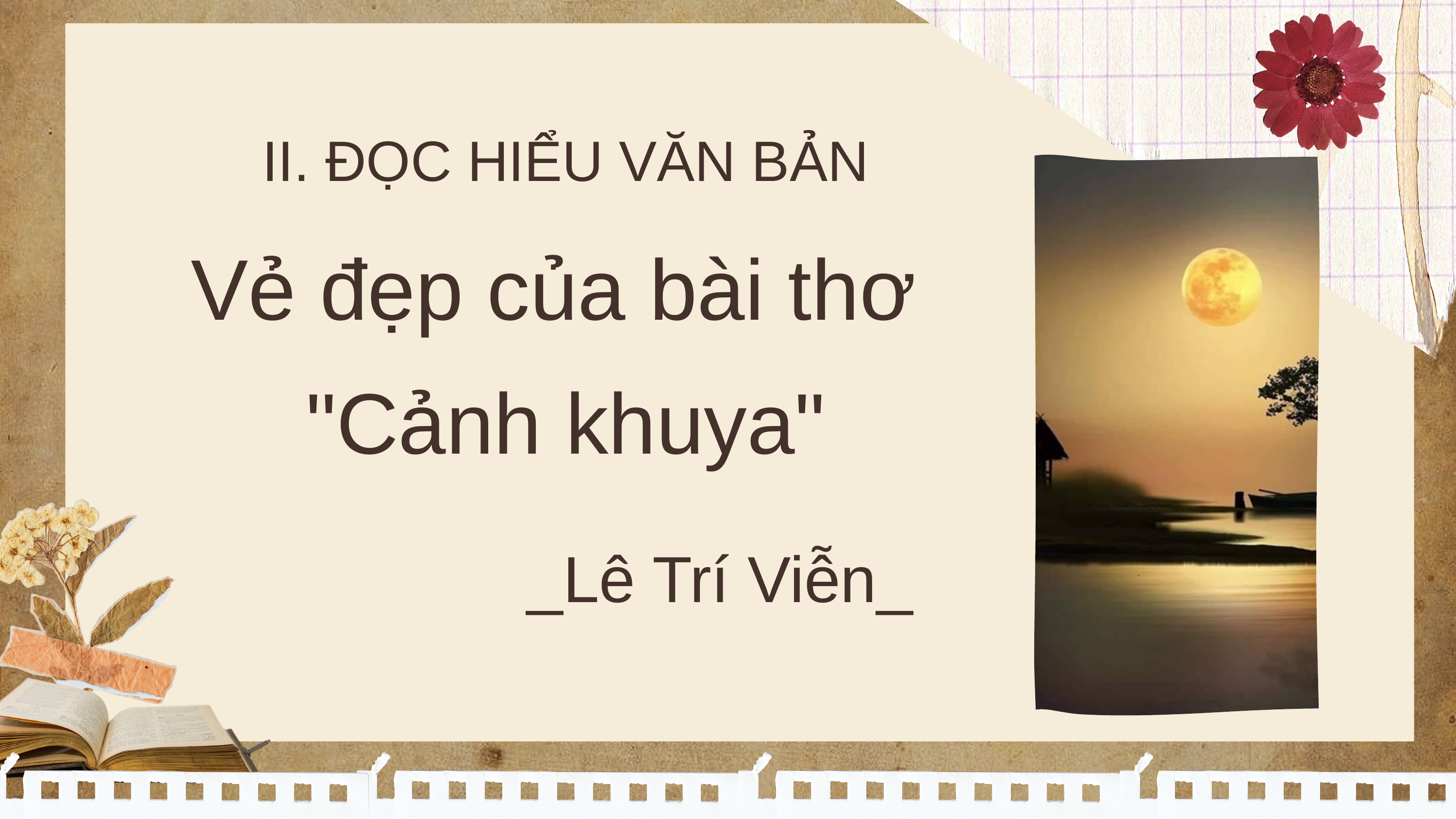

II. ĐỌC HIỂU VĂN BẢN

Vẻ đẹp của bài thơ
"Cảnh khuya"

_Lê Trí Viễn_